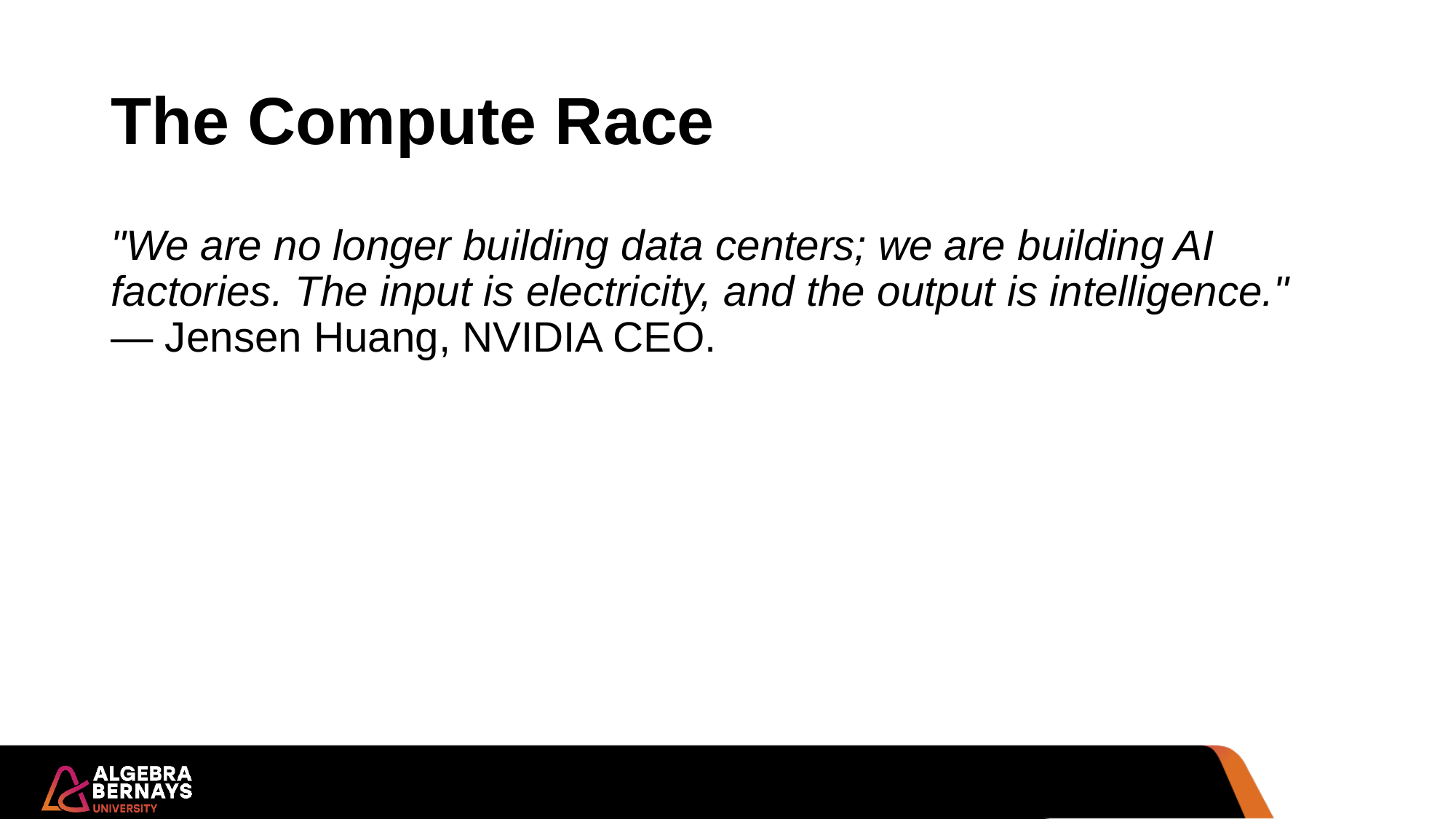

# The Compute Race
"We are no longer building data centers; we are building AI factories. The input is electricity, and the output is intelligence." — Jensen Huang, NVIDIA CEO.